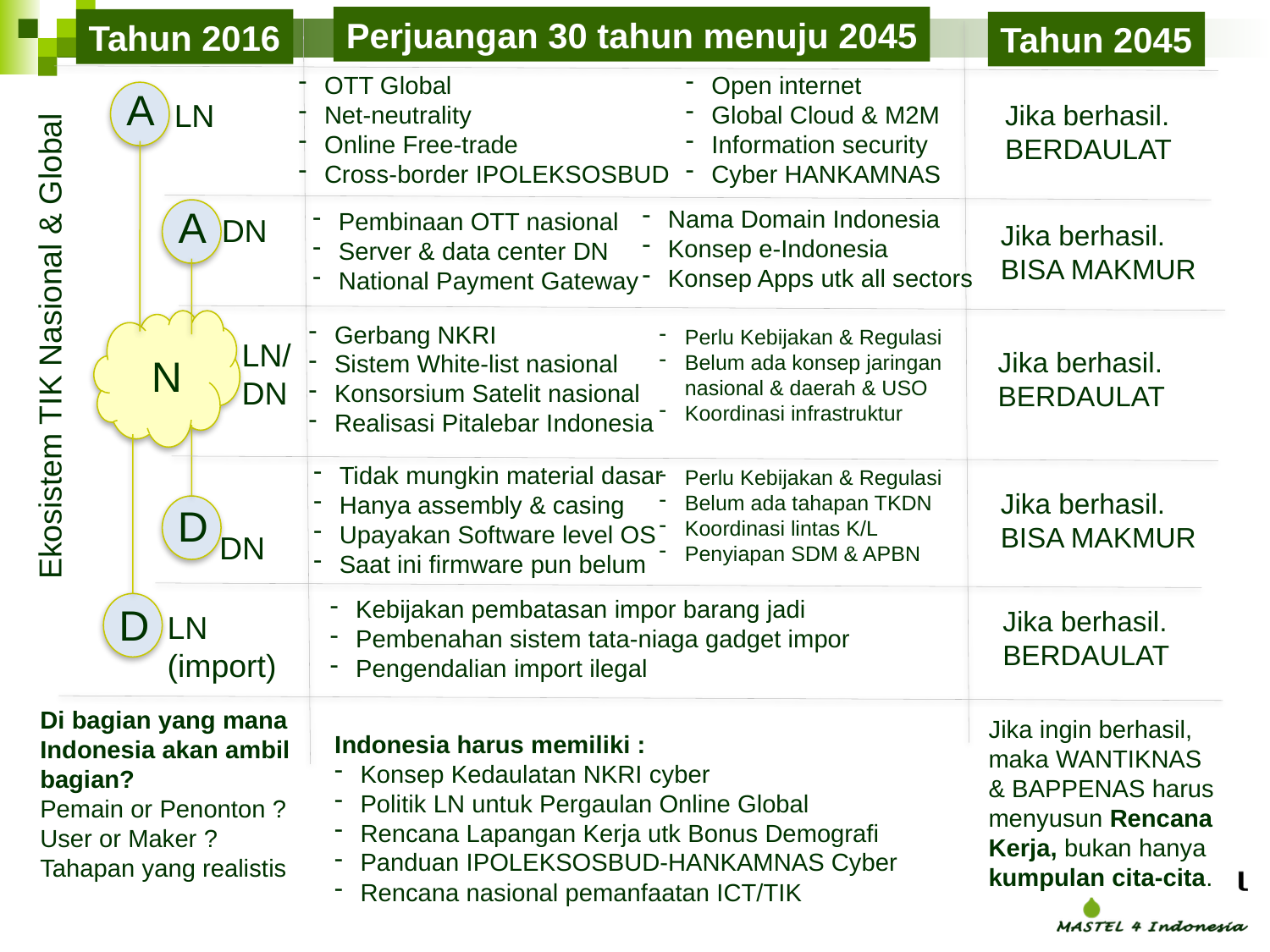

Perjuangan 30 tahun menuju 2045
Tahun 2016
Tahun 2045
OTT Global
Net-neutrality
Online Free-trade
Cross-border IPOLEKSOSBUD
Open internet
Global Cloud & M2M
Information security
Cyber HANKAMNAS
A

LN
Jika berhasil.
BERDAULAT
Ekosistem TIK Nasional & Global
A
Nama Domain Indonesia
Konsep e-Indonesia
Konsep Apps utk all sectors

Pembinaan OTT nasional
Server & data center DN
National Payment Gateway
DN
Jika berhasil.
BISA MAKMUR

Gerbang NKRI
Sistem White-list nasional
Konsorsium Satelit nasional
Realisasi Pitalebar Indonesia
Perlu Kebijakan & Regulasi
Belum ada konsep jaringan nasional & daerah & USO
Koordinasi infrastruktur
LN/
DN
Jika berhasil.
BERDAULAT
N
Tidak mungkin material dasar
Hanya assembly & casing
Upayakan Software level OS
Saat ini firmware pun belum
Perlu Kebijakan & Regulasi
Belum ada tahapan TKDN
Koordinasi lintas K/L
Penyiapan SDM & APBN
Jika berhasil.
BISA MAKMUR
D

DN
Kebijakan pembatasan impor barang jadi
Pembenahan sistem tata-niaga gadget impor
Pengendalian import ilegal
D

Jika berhasil.
BERDAULAT
LN
(import)
Di bagian yang mana
Indonesia akan ambil
bagian?
Pemain or Penonton ?
User or Maker ?
Tahapan yang realistis
Jika ingin berhasil,
maka WANTIKNAS
& BAPPENAS harus
menyusun Rencana Kerja, bukan hanya kumpulan cita-cita.
Indonesia harus memiliki :
Konsep Kedaulatan NKRI cyber
Politik LN untuk Pergaulan Online Global
Rencana Lapangan Kerja utk Bonus Demografi
Panduan IPOLEKSOSBUD-HANKAMNAS Cyber
Rencana nasional pemanfaatan ICT/TIK